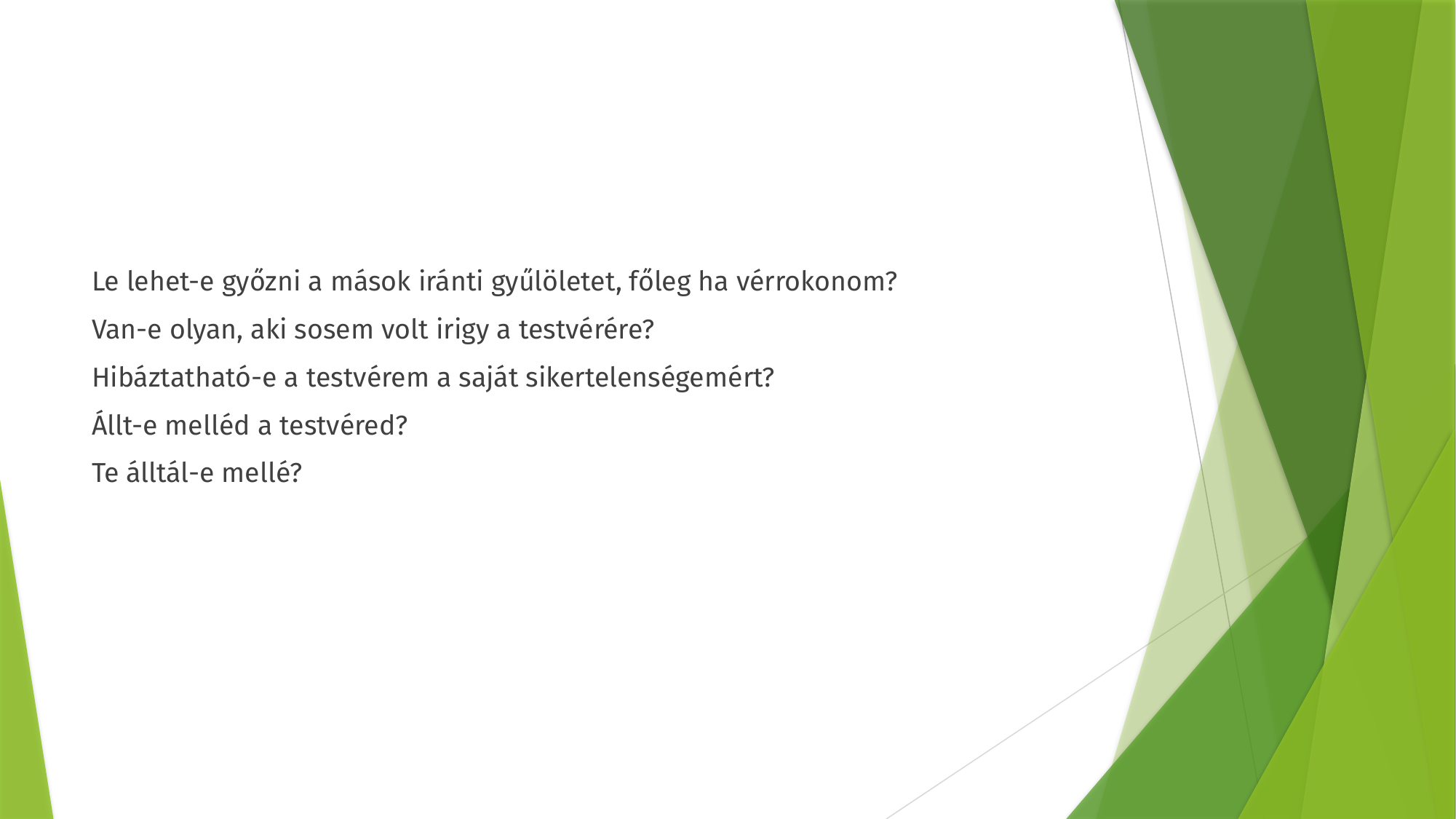

#
Le lehet-e győzni a mások iránti gyűlöletet, főleg ha vérrokonom?
Van-e olyan, aki sosem volt irigy a testvérére?
Hibáztatható-e a testvérem a saját sikertelenségemért?
Állt-e melléd a testvéred?
Te álltál-e mellé?